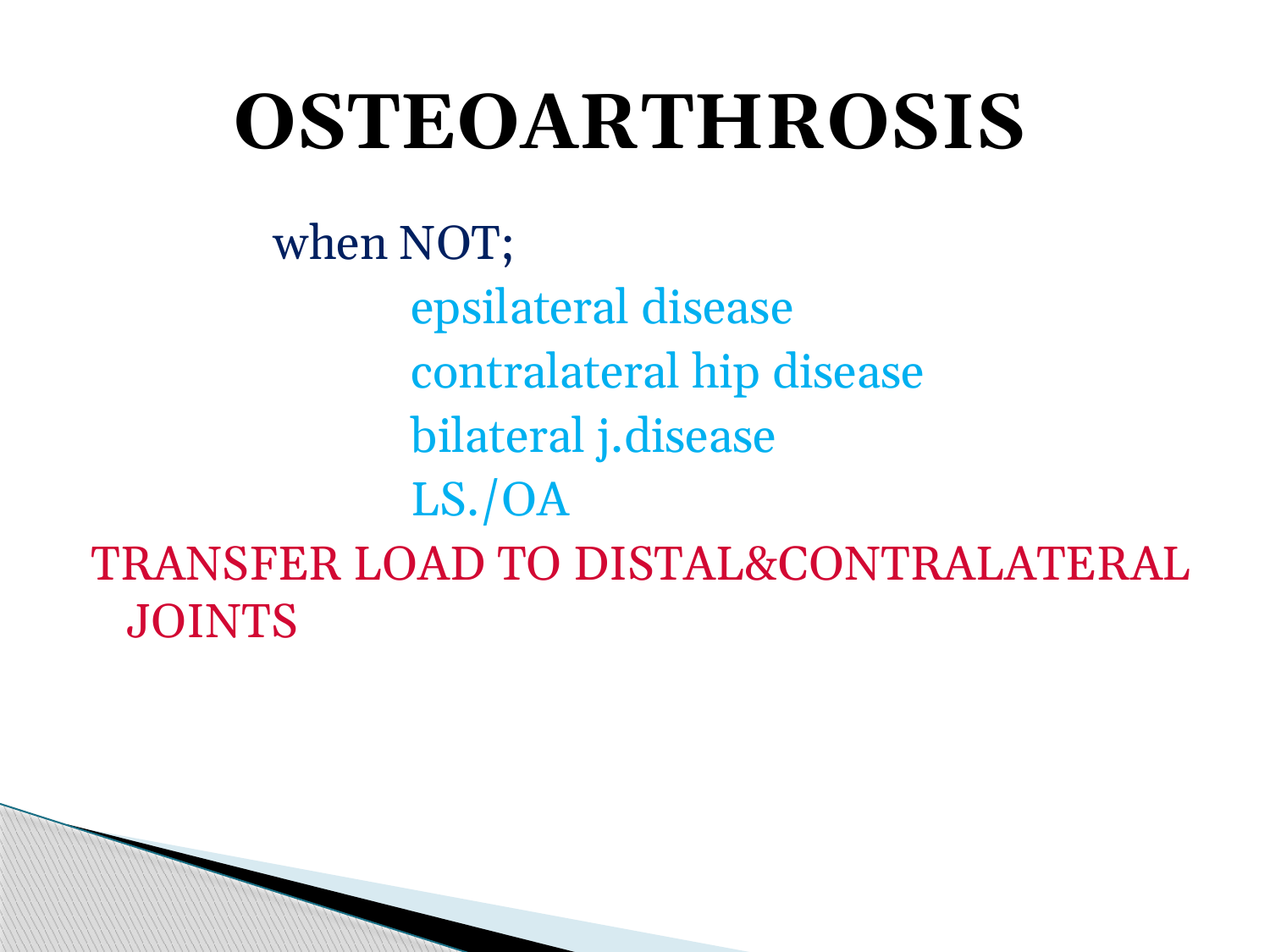

# OSTEOARTHROSIS
                when NOT;
                            epsilateral disease
                            contralateral hip disease
                            bilateral j.disease
                            LS./OA
TRANSFER LOAD TO DISTAL&CONTRALATERAL JOINTS